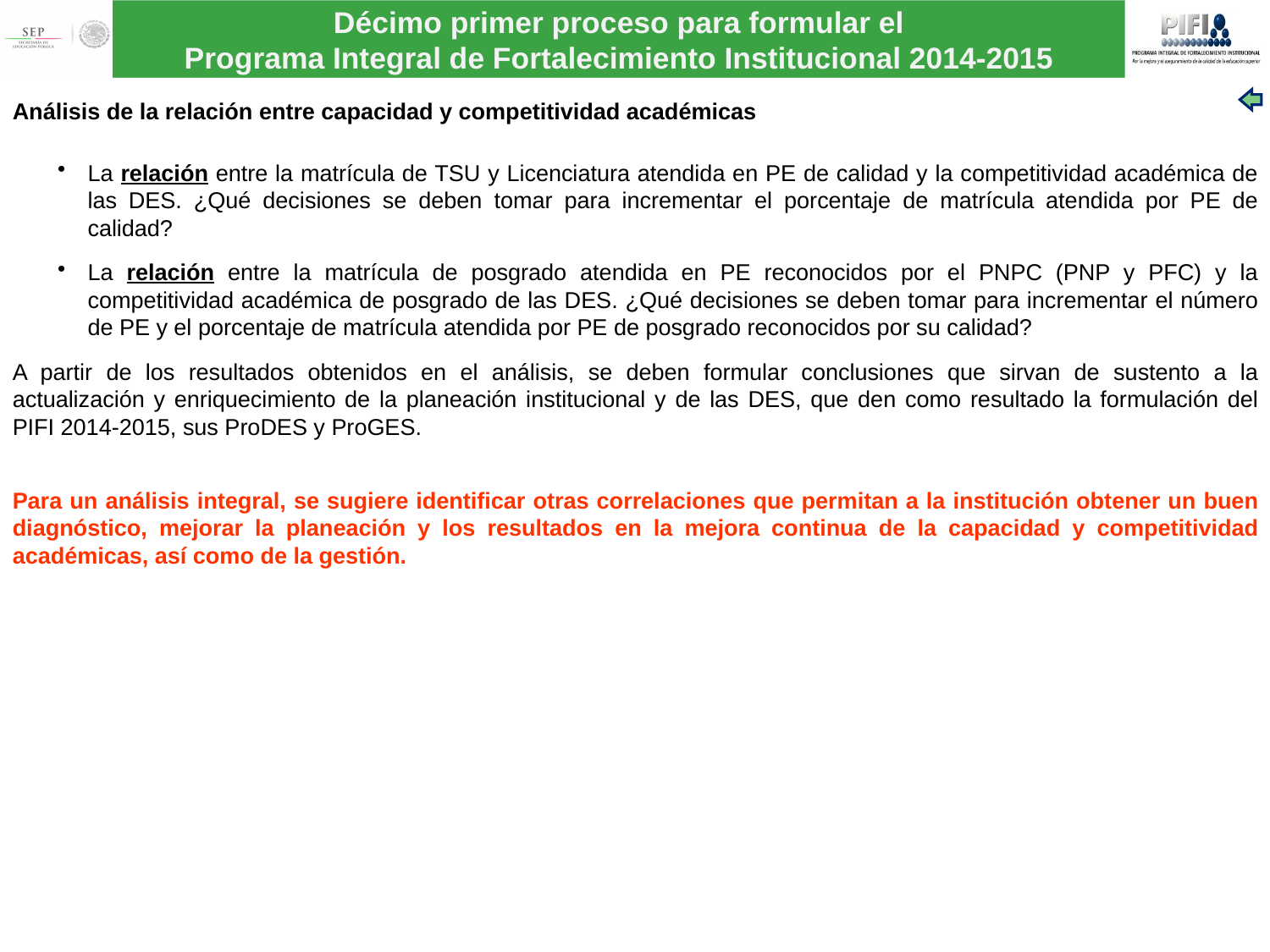

Análisis de la relación entre capacidad y competitividad académicas

La relación entre la matrícula de TSU y Licenciatura atendida en PE de calidad y la competitividad académica de las DES. ¿Qué decisiones se deben tomar para incrementar el porcentaje de matrícula atendida por PE de calidad?

La relación entre la matrícula de posgrado atendida en PE reconocidos por el PNPC (PNP y PFC) y la competitividad académica de posgrado de las DES. ¿Qué decisiones se deben tomar para incrementar el número de PE y el porcentaje de matrícula atendida por PE de posgrado reconocidos por su calidad?

A partir de los resultados obtenidos en el análisis, se deben formular conclusiones que sirvan de sustento a la actualización y enriquecimiento de la planeación institucional y de las DES, que den como resultado la formulación del PIFI 2014-2015, sus ProDES y ProGES.

Para un análisis integral, se sugiere identificar otras correlaciones que permitan a la institución obtener un buen diagnóstico, mejorar la planeación y los resultados en la mejora continua de la capacidad y competitividad académicas, así como de la gestión.